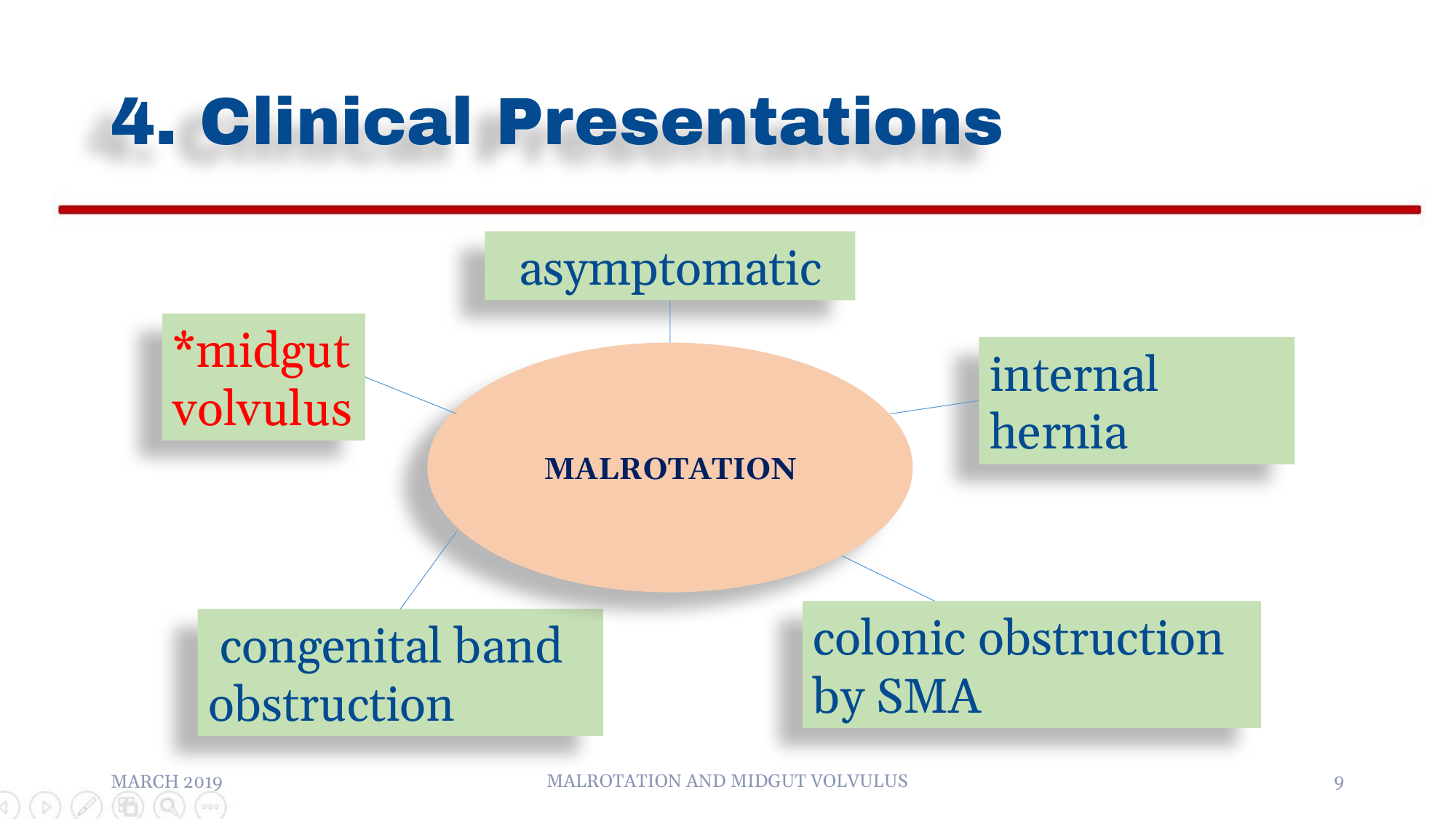

# 4. Clinical Presentations
  asymptomatic
*midgut volvulus
internal hernia
MALROTATION
colonic obstruction by SMA
 congenital band obstruction
MARCH 2019
MALROTATION AND MIDGUT VOLVULUS
9